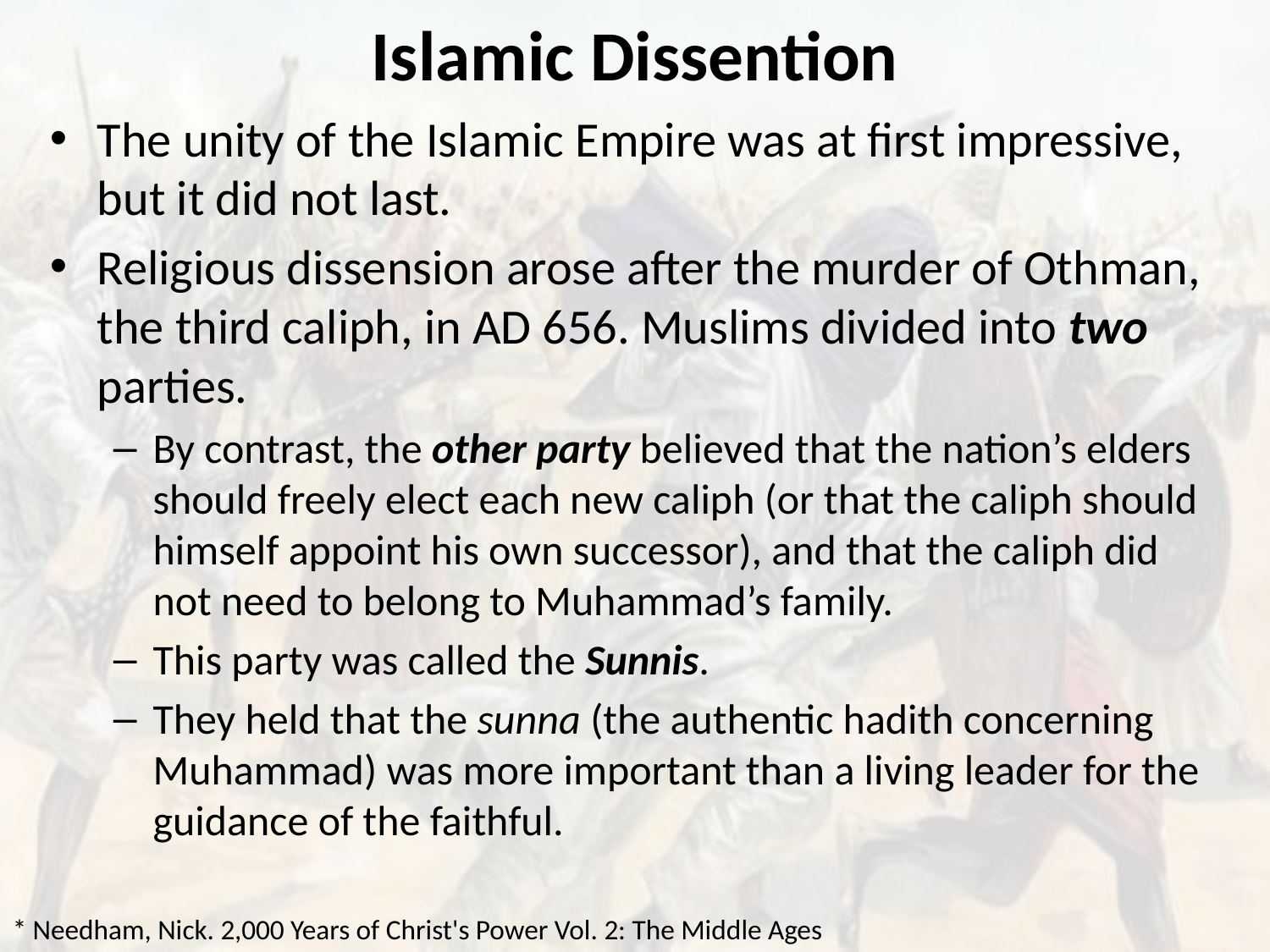

# Islamic Dissention
The unity of the Islamic Empire was at first impressive, but it did not last.
Religious dissension arose after the murder of Othman, the third caliph, in AD 656. Muslims divided into two parties.
By contrast, the other party believed that the nation’s elders should freely elect each new caliph (or that the caliph should himself appoint his own successor), and that the caliph did not need to belong to Muhammad’s family.
This party was called the Sunnis.
They held that the sunna (the authentic hadith concerning Muhammad) was more important than a living leader for the guidance of the faithful.

* Needham, Nick. 2,000 Years of Christ's Power Vol. 2: The Middle Ages